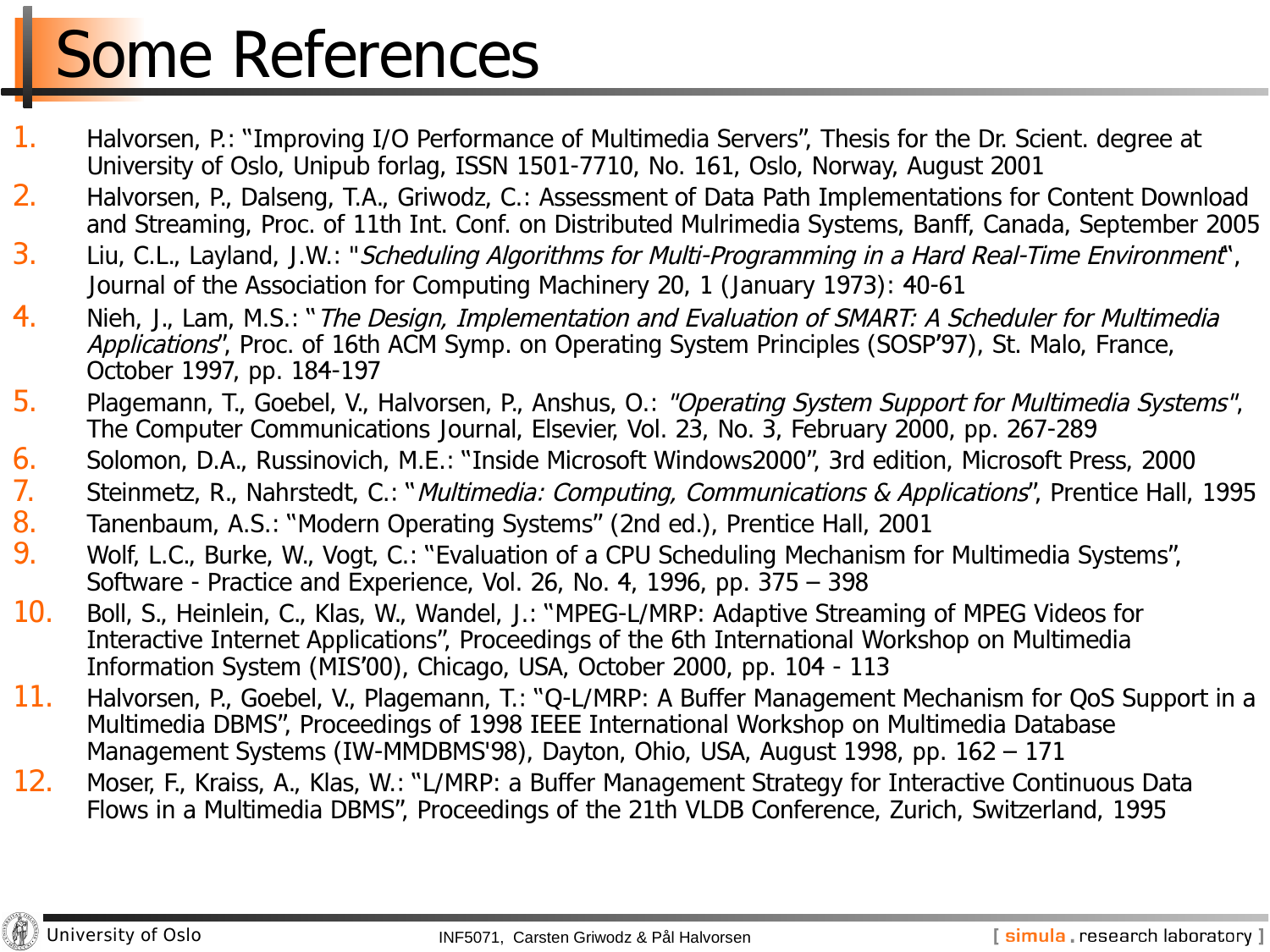

# Some References
Halvorsen, P.: “Improving I/O Performance of Multimedia Servers”, Thesis for the Dr. Scient. degree at University of Oslo, Unipub forlag, ISSN 1501-7710, No. 161, Oslo, Norway, August 2001
Halvorsen, P., Dalseng, T.A., Griwodz, C.: Assessment of Data Path Implementations for Content Download and Streaming, Proc. of 11th Int. Conf. on Distributed Mulrimedia Systems, Banff, Canada, September 2005
Liu, C.L., Layland, J.W.: "Scheduling Algorithms for Multi-Programming in a Hard Real-Time Environment“, Journal of the Association for Computing Machinery 20, 1 (January 1973): 40-61
Nieh, J., Lam, M.S.: “The Design, Implementation and Evaluation of SMART: A Scheduler for Multimedia Applications”, Proc. of 16th ACM Symp. on Operating System Principles (SOSP’97), St. Malo, France, October 1997, pp. 184-197
Plagemann, T., Goebel, V., Halvorsen, P., Anshus, O.: "Operating System Support for Multimedia Systems", The Computer Communications Journal, Elsevier, Vol. 23, No. 3, February 2000, pp. 267-289
Solomon, D.A., Russinovich, M.E.: “Inside Microsoft Windows2000”, 3rd edition, Microsoft Press, 2000
Steinmetz, R., Nahrstedt, C.: “Multimedia: Computing, Communications & Applications”, Prentice Hall, 1995
Tanenbaum, A.S.: “Modern Operating Systems” (2nd ed.), Prentice Hall, 2001
Wolf, L.C., Burke, W., Vogt, C.: “Evaluation of a CPU Scheduling Mechanism for Multimedia Systems”, Software - Practice and Experience, Vol. 26, No. 4, 1996, pp. 375 – 398
Boll, S., Heinlein, C., Klas, W., Wandel, J.: “MPEG-L/MRP: Adaptive Streaming of MPEG Videos for Interactive Internet Applications”, Proceedings of the 6th International Workshop on Multimedia Information System (MIS’00), Chicago, USA, October 2000, pp. 104 - 113
Halvorsen, P., Goebel, V., Plagemann, T.: “Q-L/MRP: A Buffer Management Mechanism for QoS Support in a Multimedia DBMS”, Proceedings of 1998 IEEE International Workshop on Multimedia Database Management Systems (IW-MMDBMS'98), Dayton, Ohio, USA, August 1998, pp. 162 – 171
Moser, F., Kraiss, A., Klas, W.: “L/MRP: a Buffer Management Strategy for Interactive Continuous Data Flows in a Multimedia DBMS”, Proceedings of the 21th VLDB Conference, Zurich, Switzerland, 1995